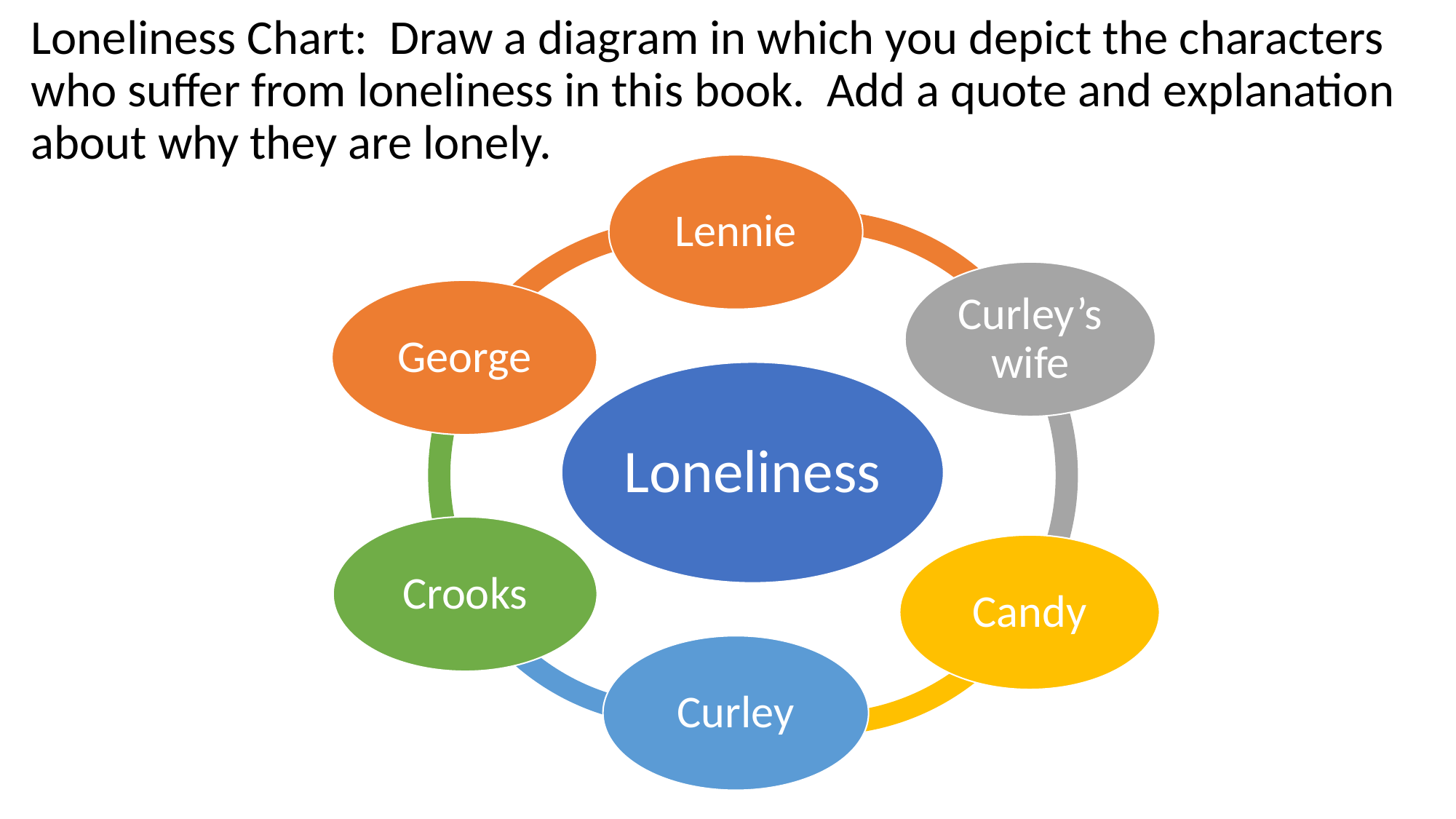

# Loneliness Chart:  Draw a diagram in which you depict the characters who suffer from loneliness in this book.  Add a quote and explanation about why they are lonely.
Loneliness
Lennie
Curley’s wife
Candy
Curley
Crooks
George